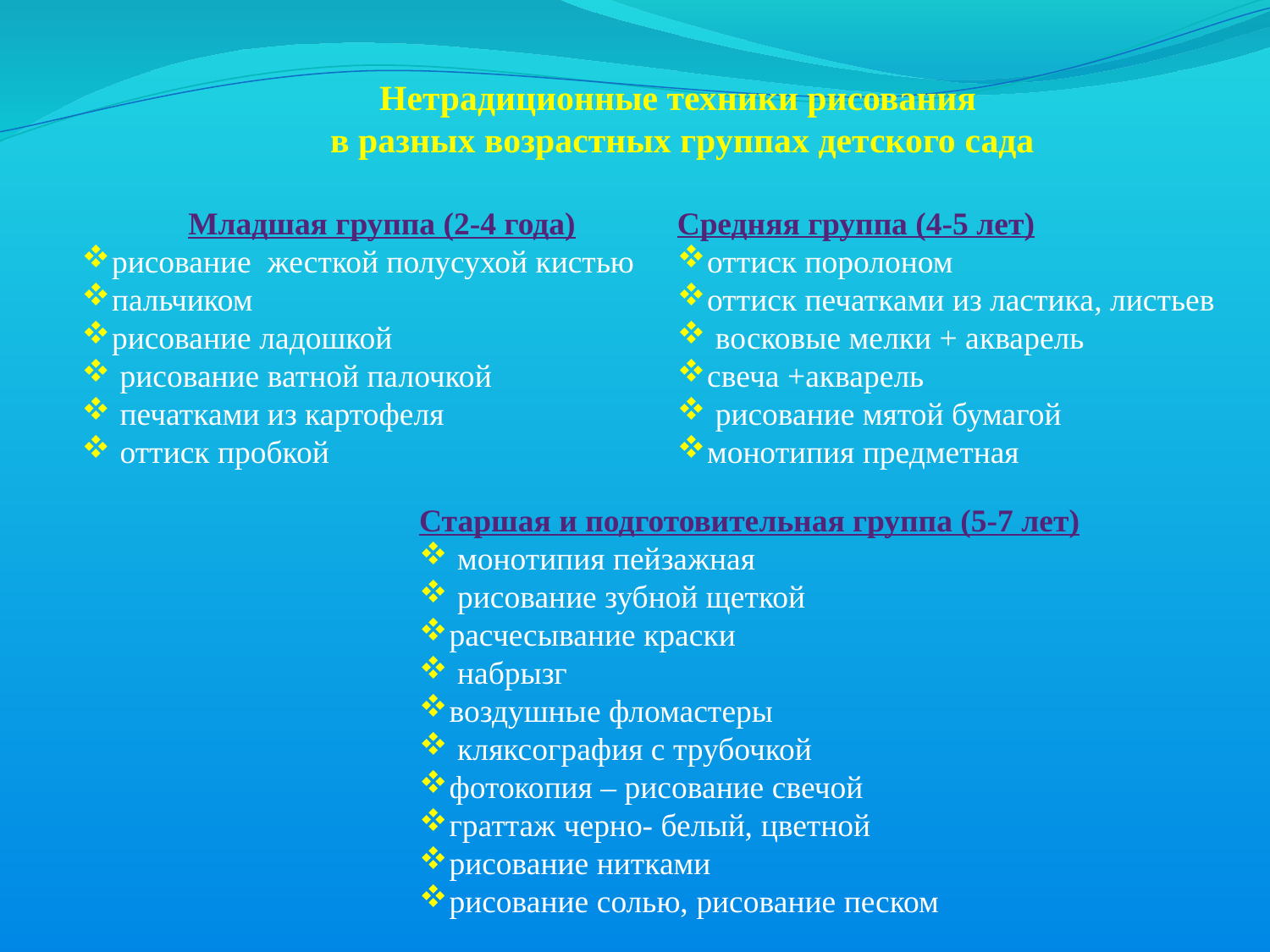

Нетрадиционные техники рисования
в разных возрастных группах детского сада

Младшая группа (2-4 года)
рисование  жесткой полусухой кистью
пальчиком
рисование ладошкой
 рисование ватной палочкой
 печатками из картофеля
 оттиск пробкой

Средняя группа (4-5 лет)
оттиск поролоном
оттиск печатками из ластика, листьев
 восковые мелки + акварель
свеча +акварель
 рисование мятой бумагой
монотипия предметная

Старшая и подготовительная группа (5-7 лет)
 монотипия пейзажная
 рисование зубной щеткой
расчесывание краски
 набрызг
воздушные фломастеры
 кляксография с трубочкой
фотокопия – рисование свечой
граттаж черно- белый, цветной
рисование нитками
рисование солью, рисование песком